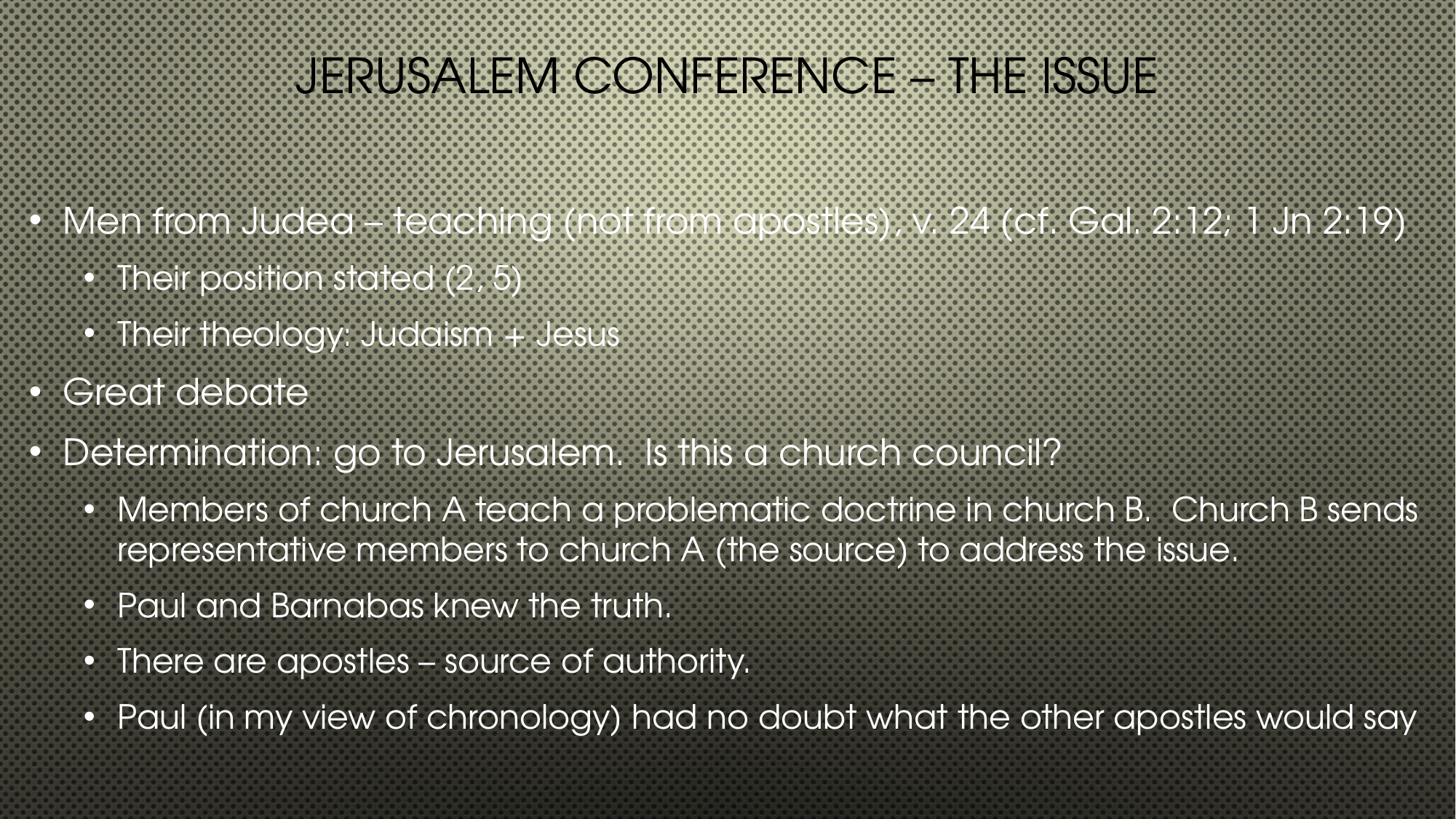

# JERUSALEM CONFERENCE – THE ISSUE
Men from Judea – teaching (not from apostles), v. 24 (cf. Gal. 2:12; 1 Jn 2:19)
Their position stated (2, 5)
Their theology: Judaism + Jesus
Great debate
Determination: go to Jerusalem.  Is this a church council?
Members of church A teach a problematic doctrine in church B.  Church B sends representative members to church A (the source) to address the issue.
Paul and Barnabas knew the truth.
There are apostles – source of authority.
Paul (in my view of chronology) had no doubt what the other apostles would say